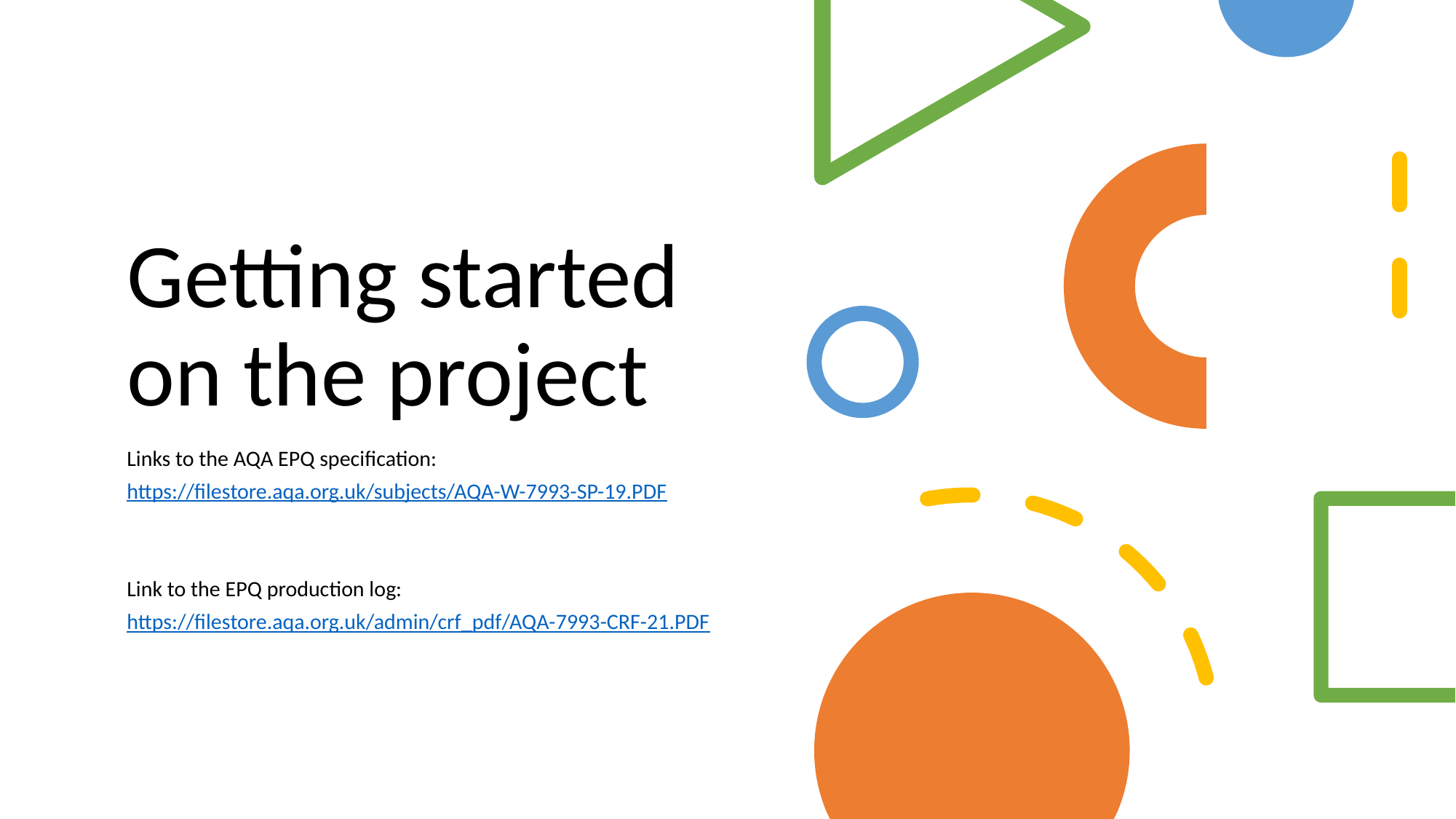

# Getting started on the project

Links to the AQA EPQ specification:
https://filestore.aqa.org.uk/subjects/AQA-W-7993-SP-19.PDF

Link to the EPQ production log:
https://filestore.aqa.org.uk/admin/crf_pdf/AQA-7993-CRF-21.PDF